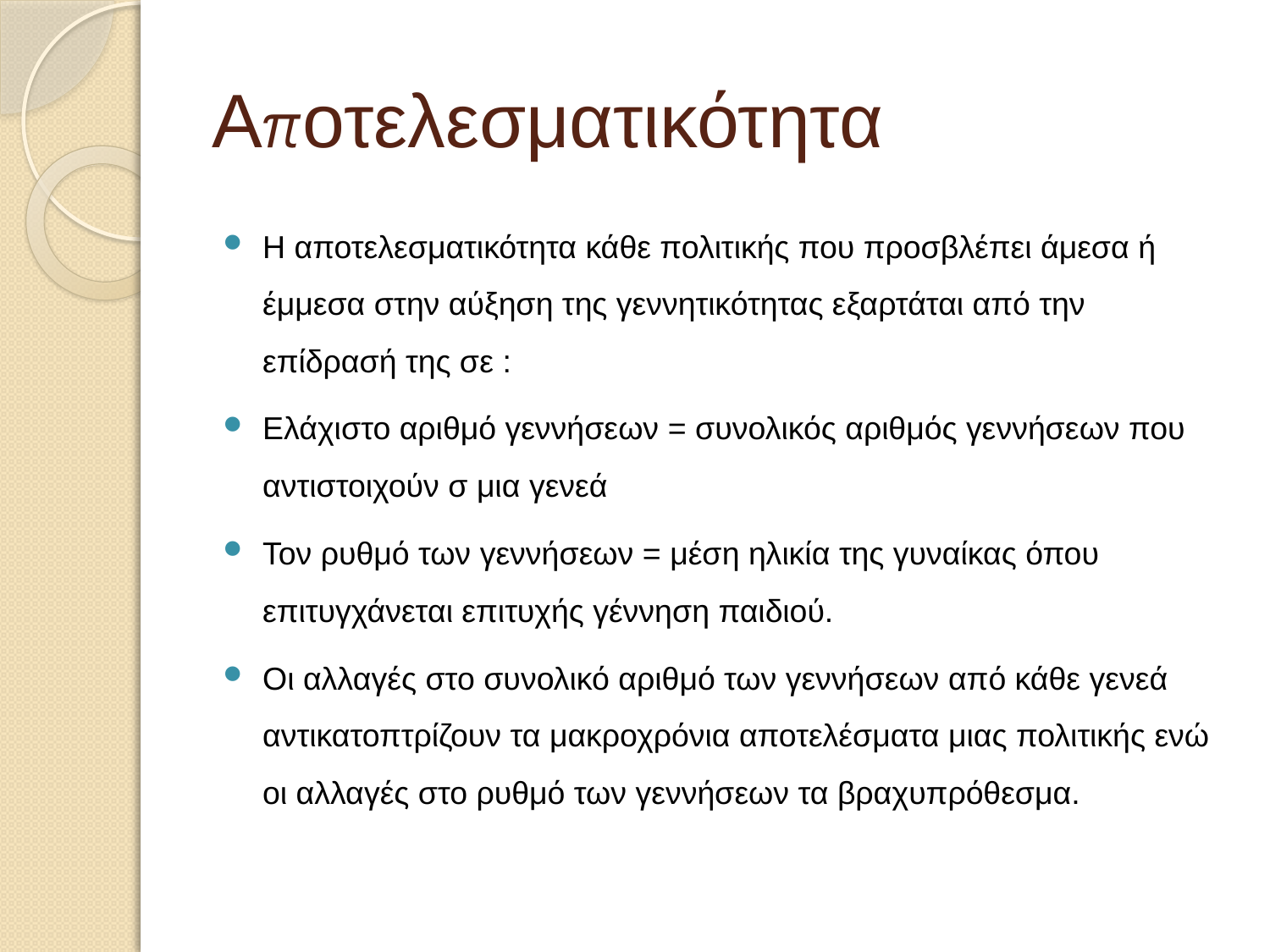

# Αποτελεσματικότητα
Η αποτελεσματικότητα κάθε πολιτικής που προσβλέπει άμεσα ή έμμεσα στην αύξηση της γεννητικότητας εξαρτάται από την επίδρασή της σε :
Ελάχιστο αριθμό γεννήσεων = συνολικός αριθμός γεννήσεων που αντιστοιχούν σ μια γενεά
Τον ρυθμό των γεννήσεων = μέση ηλικία της γυναίκας όπου επιτυγχάνεται επιτυχής γέννηση παιδιού.
Οι αλλαγές στο συνολικό αριθμό των γεννήσεων από κάθε γενεά αντικατοπτρίζουν τα μακροχρόνια αποτελέσματα μιας πολιτικής ενώ οι αλλαγές στο ρυθμό των γεννήσεων τα βραχυπρόθεσμα.